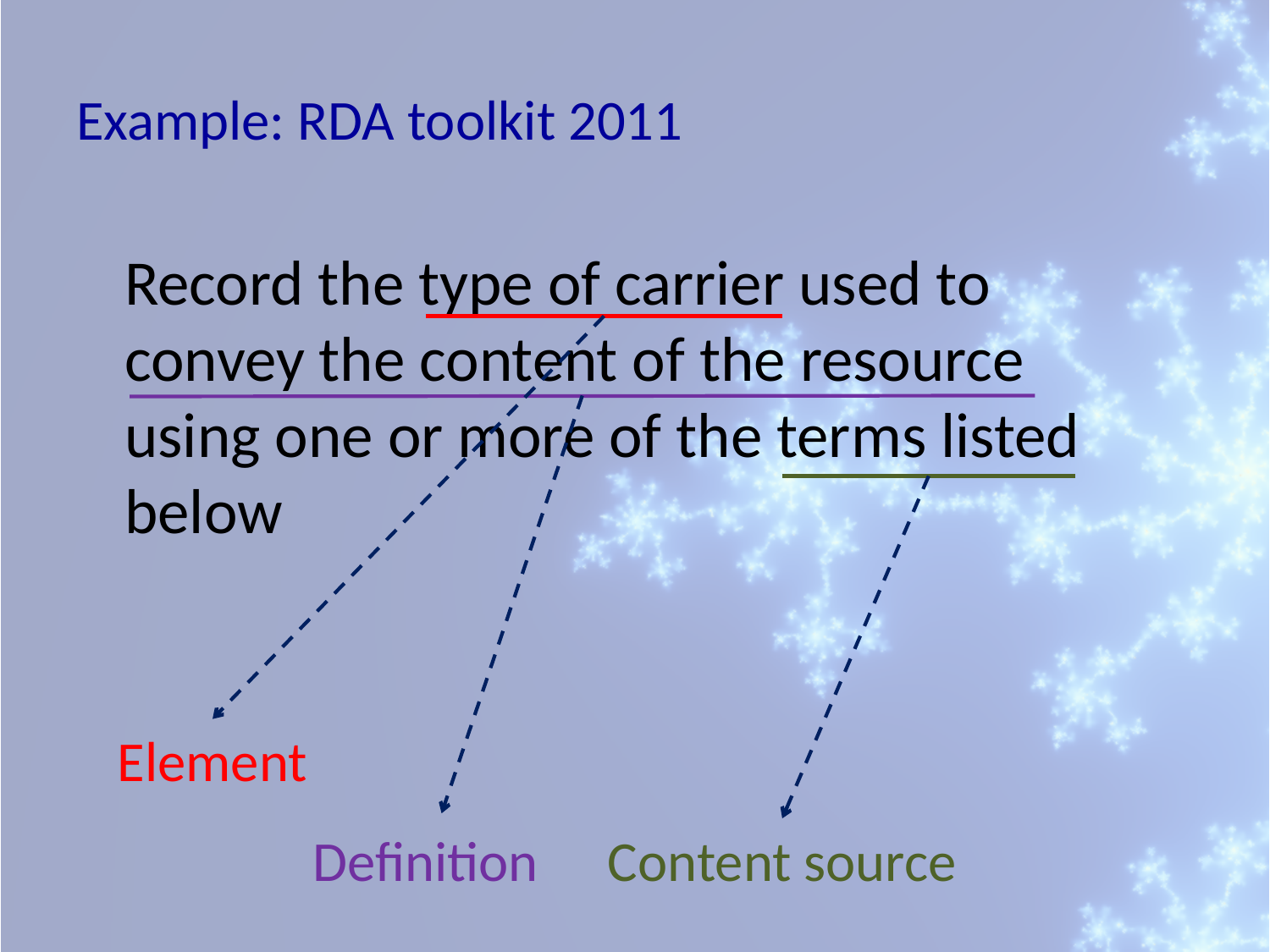

# Example: RDA toolkit 2011
Record the type of carrier used to convey the content of the resource using one or more of the terms listed below
Element
Content source
Definition